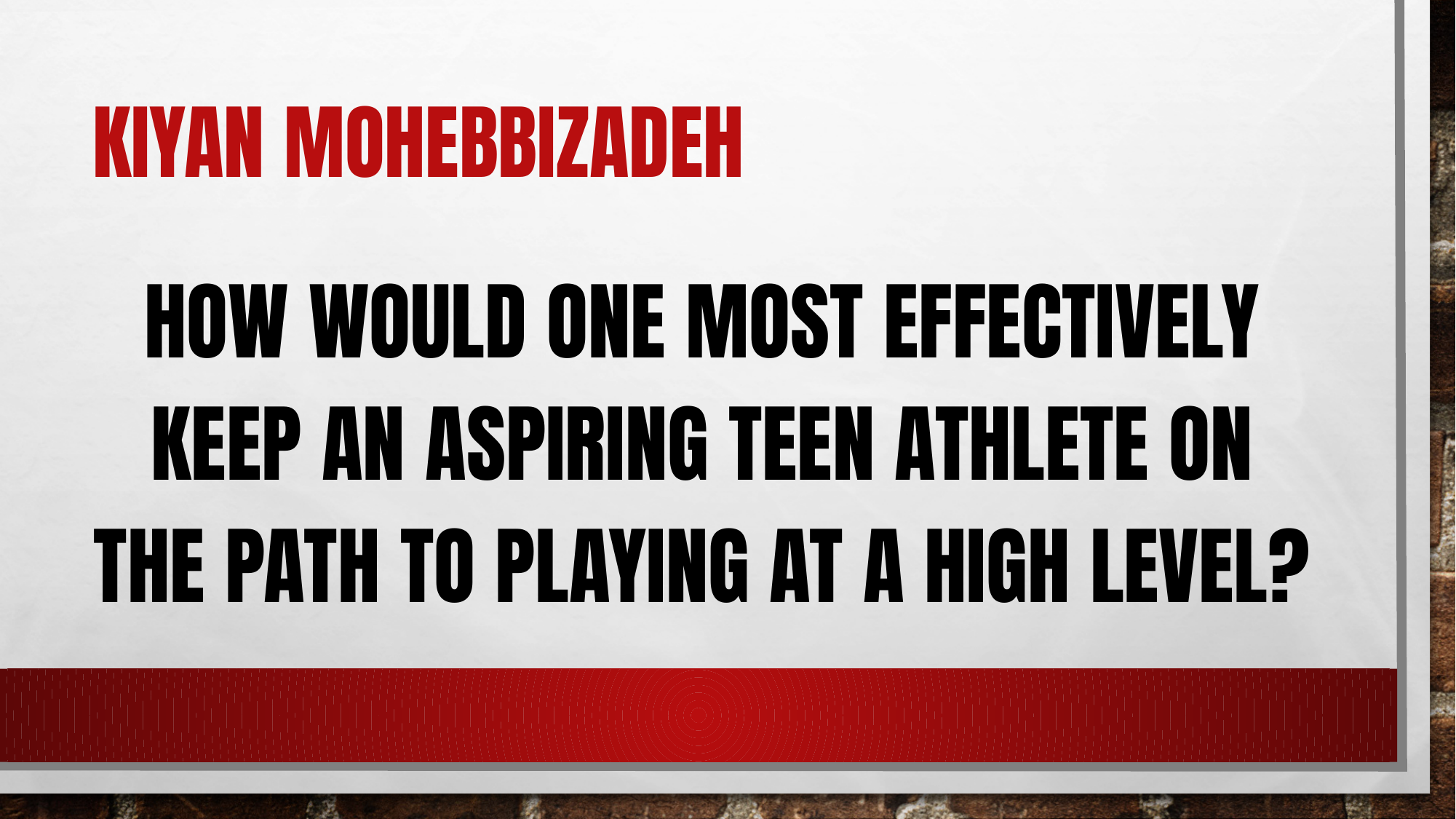

# Kiyan Mohebbizadeh
How would one most effectively keep an aspiring teen athlete on the path to playing at a high level?